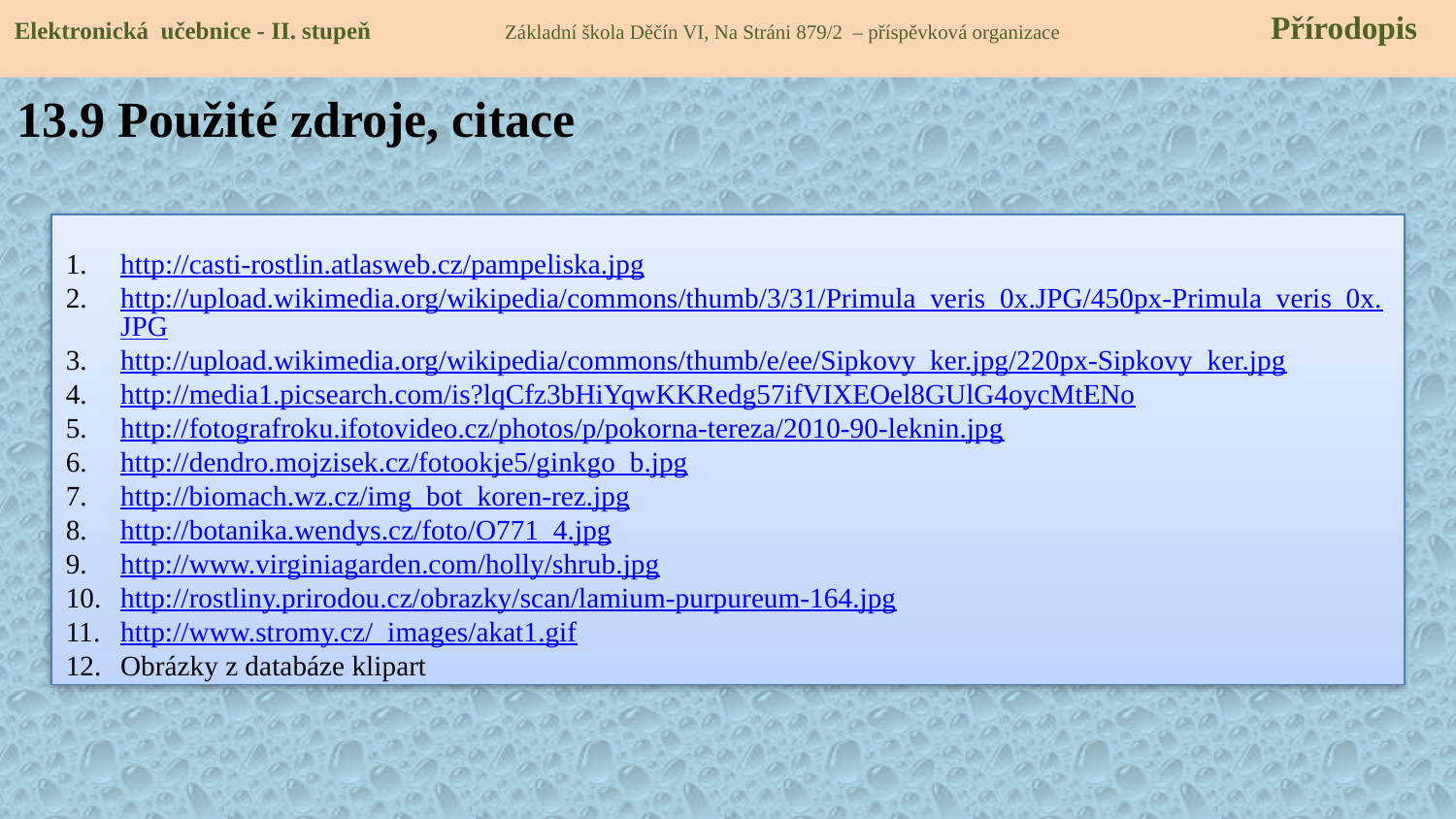

Elektronická  učebnice - II. stupeň                      Základní škola Děčín VI, Na Stráni 879/2  – příspěvková organizace                       	                  Přírodopis

13.9 Použité zdroje, citace
http://casti-rostlin.atlasweb.cz/pampeliska.jpg
http://upload.wikimedia.org/wikipedia/commons/thumb/3/31/Primula_veris_0x.JPG/450px-Primula_veris_0x.JPG
http://upload.wikimedia.org/wikipedia/commons/thumb/e/ee/Sipkovy_ker.jpg/220px-Sipkovy_ker.jpg
http://media1.picsearch.com/is?lqCfz3bHiYqwKKRedg57ifVIXEOel8GUlG4oycMtENo
http://fotografroku.ifotovideo.cz/photos/p/pokorna-tereza/2010-90-leknin.jpg
http://dendro.mojzisek.cz/fotookje5/ginkgo_b.jpg
http://biomach.wz.cz/img_bot_koren-rez.jpg
http://botanika.wendys.cz/foto/O771_4.jpg
http://www.virginiagarden.com/holly/shrub.jpg
http://rostliny.prirodou.cz/obrazky/scan/lamium-purpureum-164.jpg
http://www.stromy.cz/_images/akat1.gif
Obrázky z databáze klipart